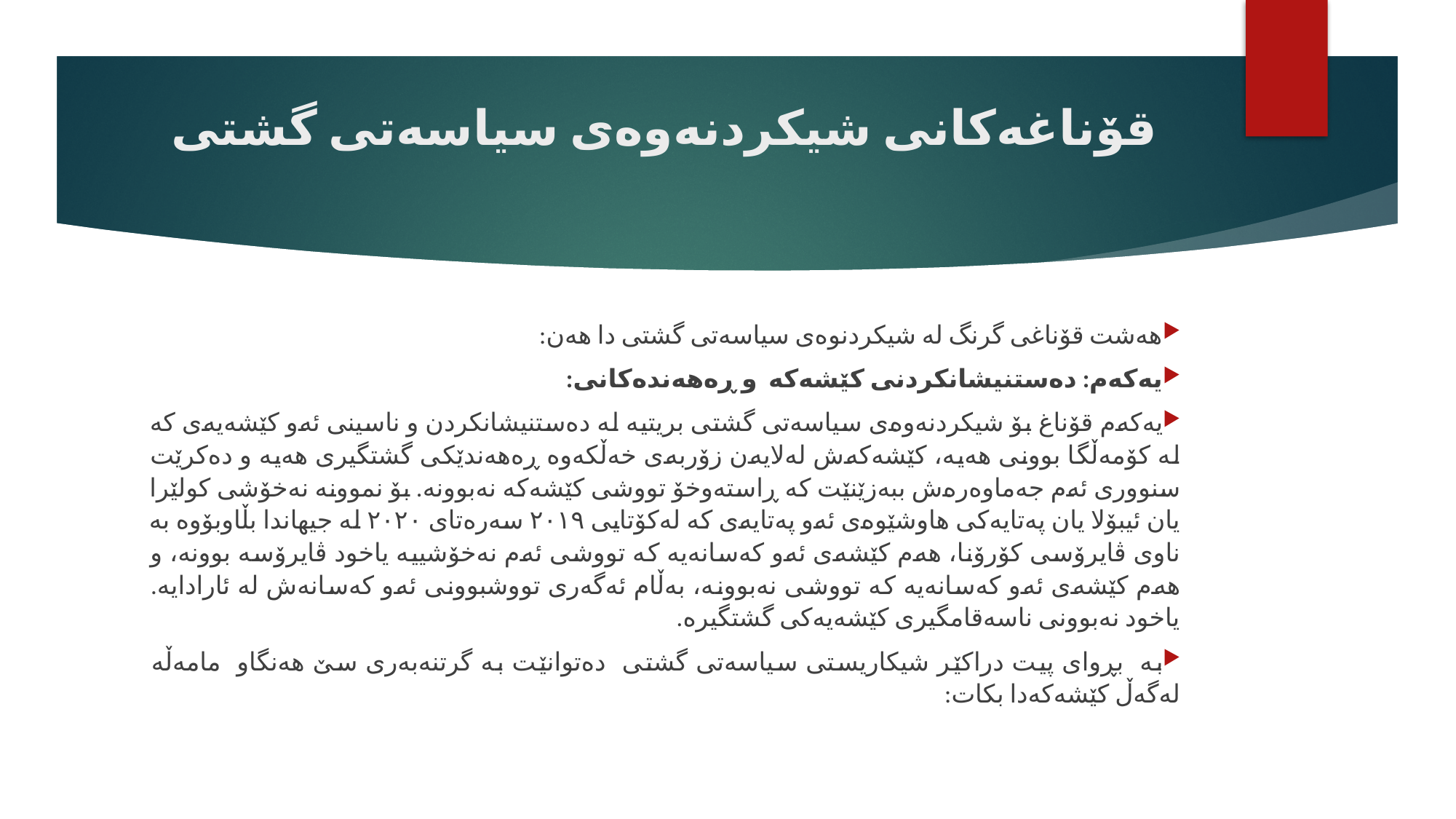

# قۆناغەکانی شیکردنەوەی سیاسەتی گشتی
هەشت قۆناغی گرنگ لە شیکردنوەی سیاسەتی گشتی دا هەن:
یەکەم: دەستنیشانکردنی کێشەکە  و ڕەهەندەکانی:
یەکەم قۆناغ بۆ شیکردنەوەی سیاسەتی گشتی بریتیە لە دەستنیشانکردن و ناسینی ئەو کێشەیەی کە لە کۆمەڵگا بوونی هەیە، کێشەکەش لەلایەن زۆربەی خەڵکەوە ڕەهەندێکی گشتگیری هەیە و دەکرێت سنووری ئەم جەماوەرەش ببەزێنێت کە ڕاستەوخۆ تووشی کێشەکە نەبوونە. بۆ نموونە نەخۆشی کولێرا یان ئیبۆلا یان پەتایەکی هاوشێوەی ئەو پەتایەی کە لەکۆتایی ٢٠١٩ سەرەتای ٢٠٢٠ لە جیهاندا بڵاوبۆوە بە ناوی ڤایرۆسی کۆرۆنا، هەم کێشەی ئەو کەسانەیە کە تووشی ئەم نەخۆشییە یاخود ڤایرۆسە بوونە، و هەم کێشەی ئەو کەسانەیە کە تووشی نەبوونە، بەڵام ئەگەری تووشبوونی ئەو کەسانەش لە ئارادایە. یاخود نەبوونی ناسەقامگیری کێشەیەکی گشتگیرە.
بە  بڕوای پیت دراکێر شیکاریستی سیاسەتی گشتی  دەتوانێت بە گرتنەبەری سێ هەنگاو  مامەڵە لەگەڵ کێشەکەدا بکات: